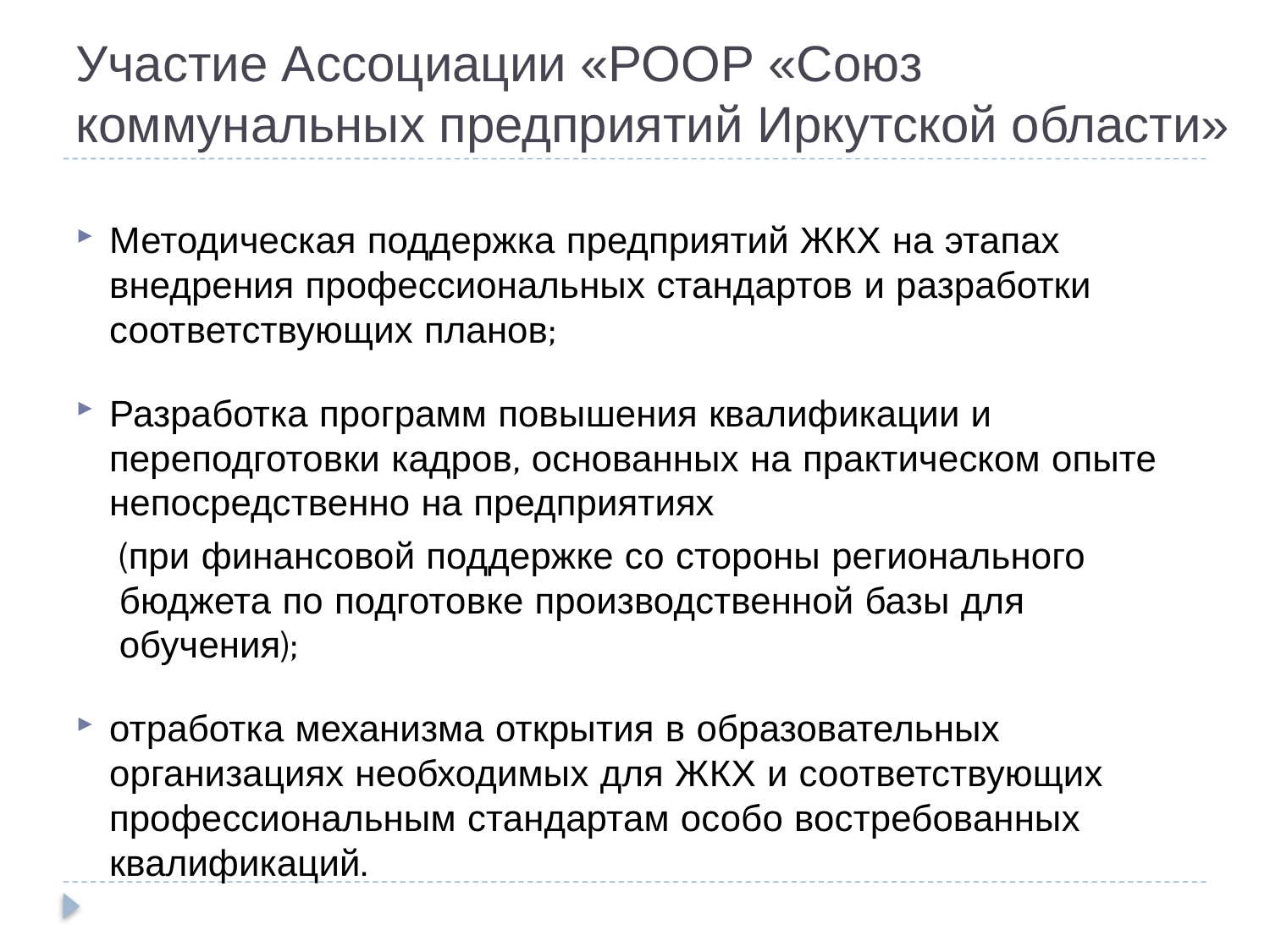

# Участие Ассоциации «РООР «Союз коммунальных предприятий Иркутской области»
Методическая поддержка предприятий ЖКХ на этапах внедрения профессиональных стандартов и разработки соответствующих планов;

Разработка программ повышения квалификации и переподготовки кадров, основанных на практическом опыте непосредственно на предприятиях
(при финансовой поддержке со стороны регионального бюджета по подготовке производственной базы для обучения);

отработка механизма открытия в образовательных организациях необходимых для ЖКХ и соответствующих профессиональным стандартам особо востребованных квалификаций.